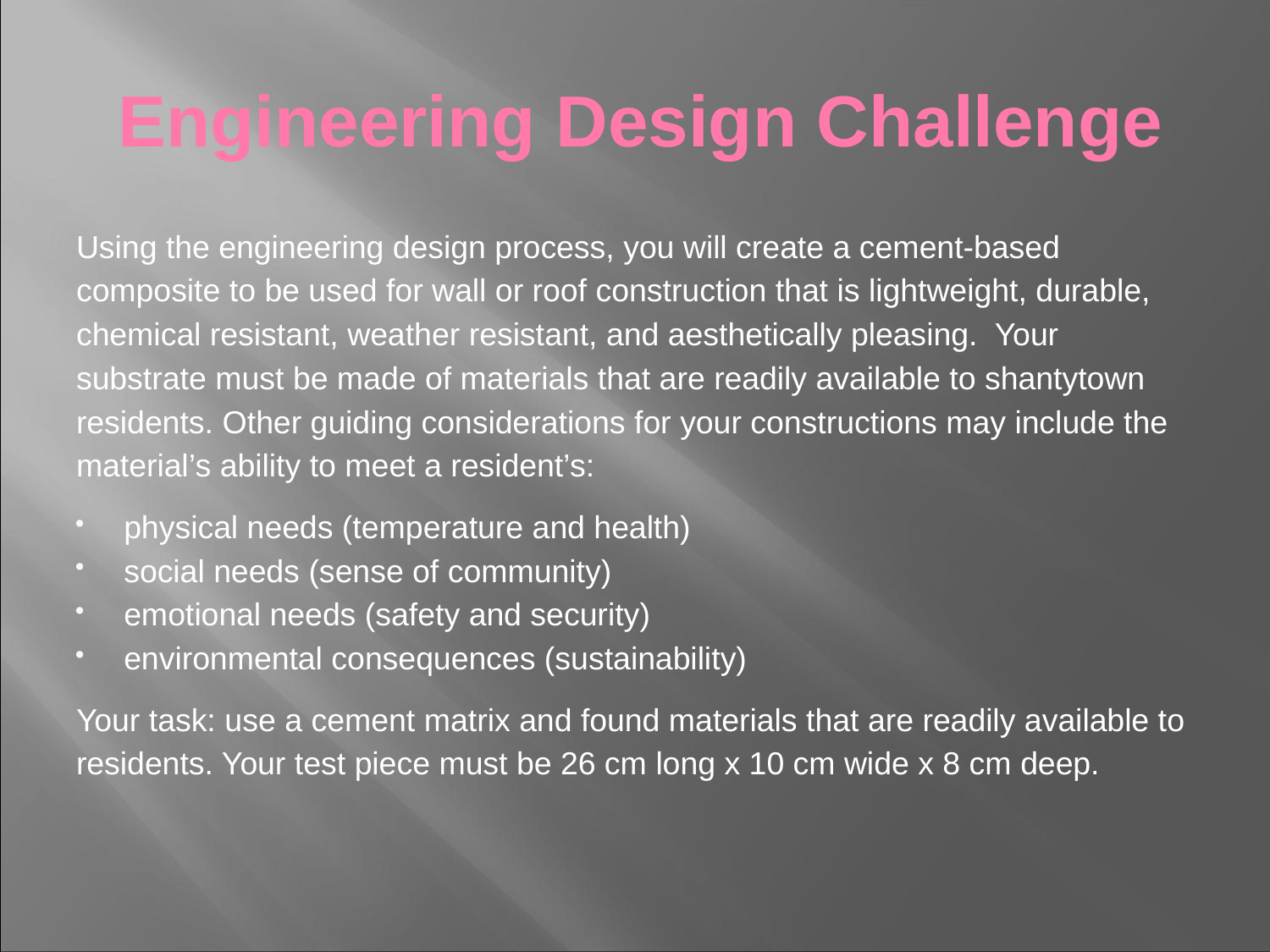

# Engineering Design Challenge

Using the engineering design process, you will create a cement-based composite to be used for wall or roof construction that is lightweight, durable, chemical resistant, weather resistant, and aesthetically pleasing.  Your substrate must be made of materials that are readily available to shantytown residents. Other guiding considerations for your constructions may include the material’s ability to meet a resident’s:
physical needs (temperature and health)
social needs (sense of community)
emotional needs (safety and security)
environmental consequences (sustainability)
Your task: use a cement matrix and found materials that are readily available to residents. Your test piece must be 26 cm long x 10 cm wide x 8 cm deep.